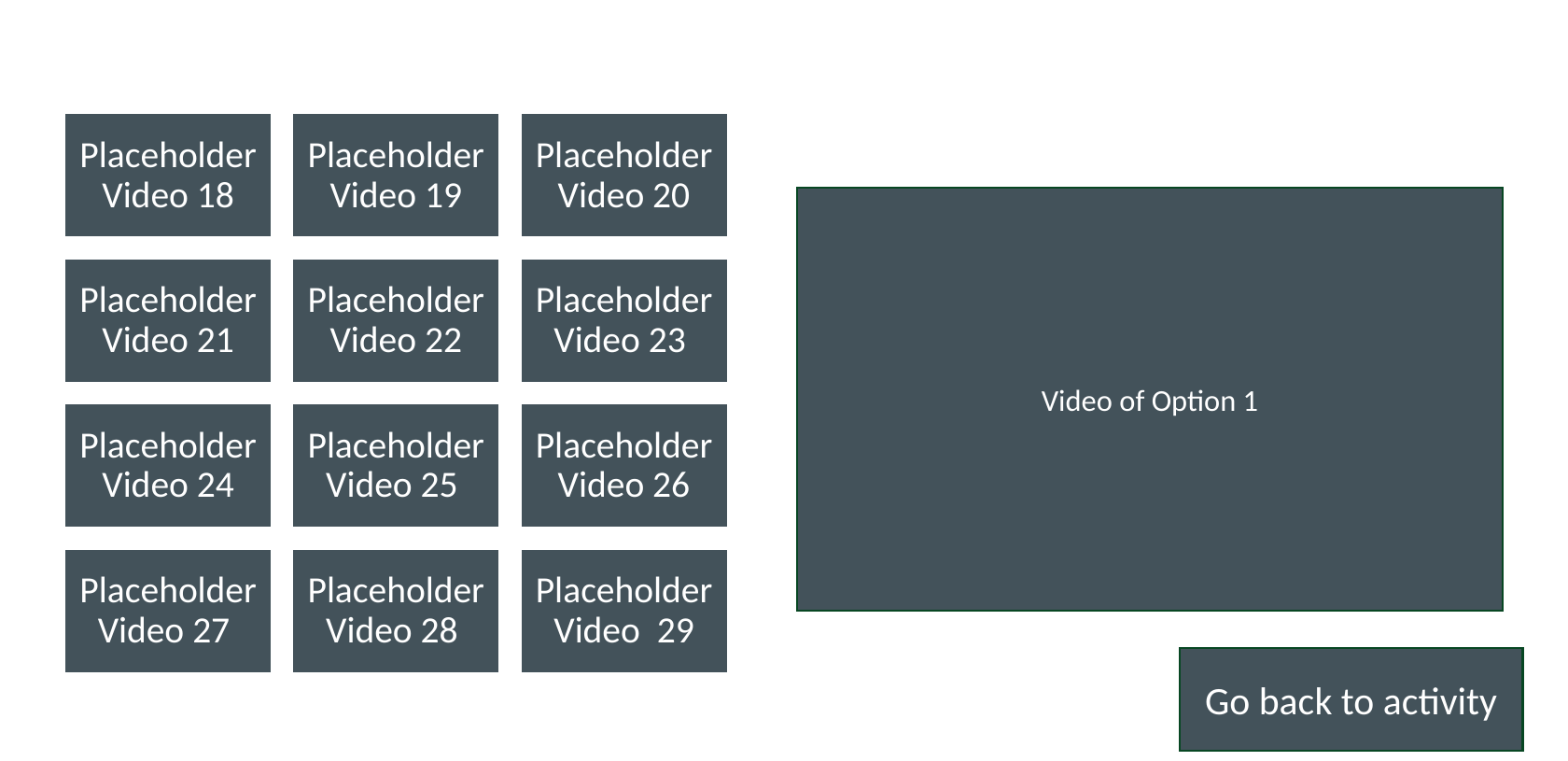

Placeholder Video 18
Placeholder Video 19
Placeholder Video 20
Placeholder Video 21
Placeholder Video 22
Placeholder Video 23
Placeholder Video 24
Placeholder Video 25
Placeholder Video 26
Placeholder Video 27
Placeholder Video 28
Placeholder Video  29
Video of Option 1
Go back to activity